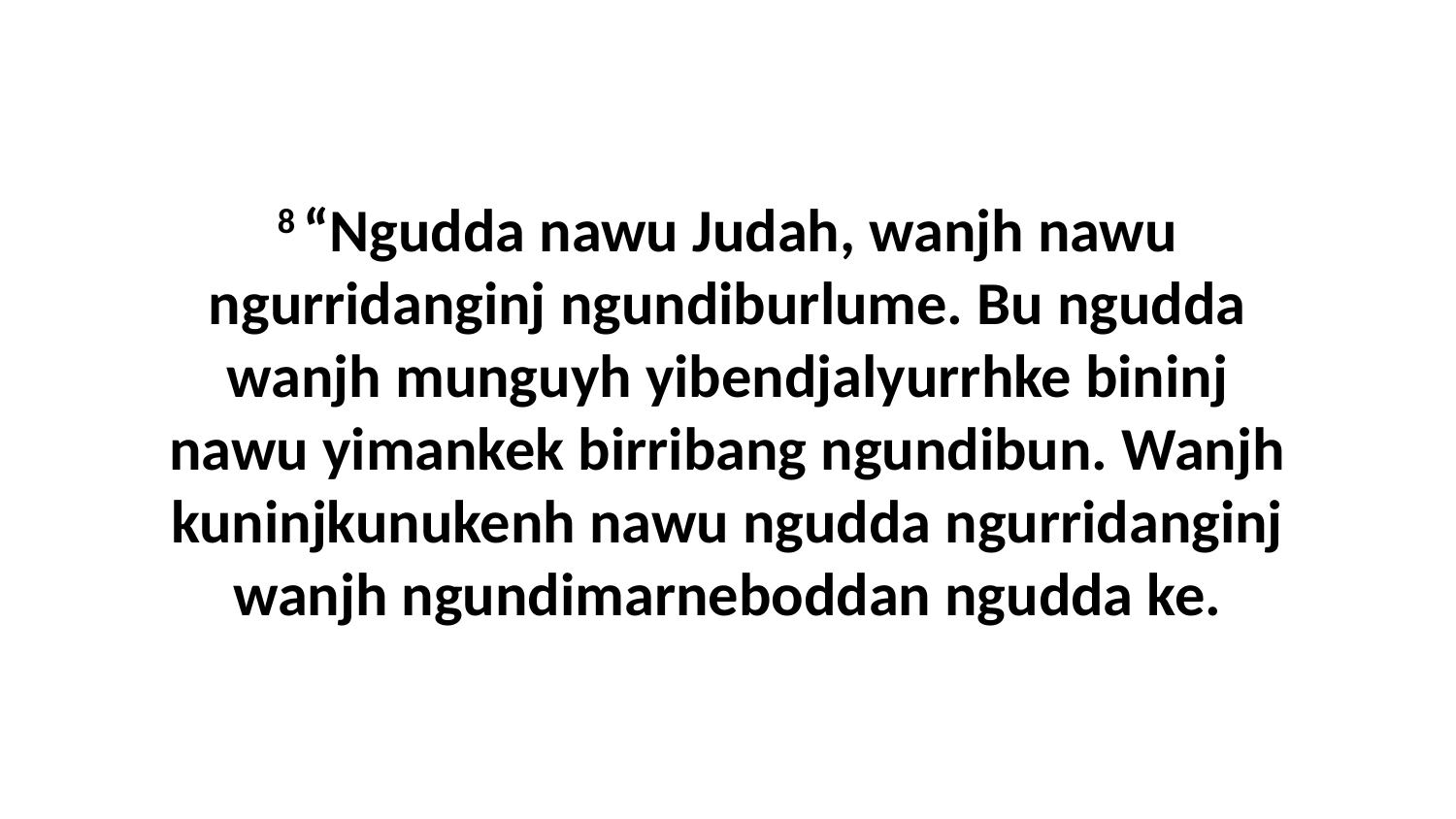

8 “Ngudda nawu Judah, wanjh nawu ngurridanginj ngundiburlume. Bu ngudda wanjh munguyh yibendjalyurrhke bininj nawu yimankek birribang ngundibun. Wanjh kuninjkunukenh nawu ngudda ngurridanginj wanjh ngundimarneboddan ngudda ke.